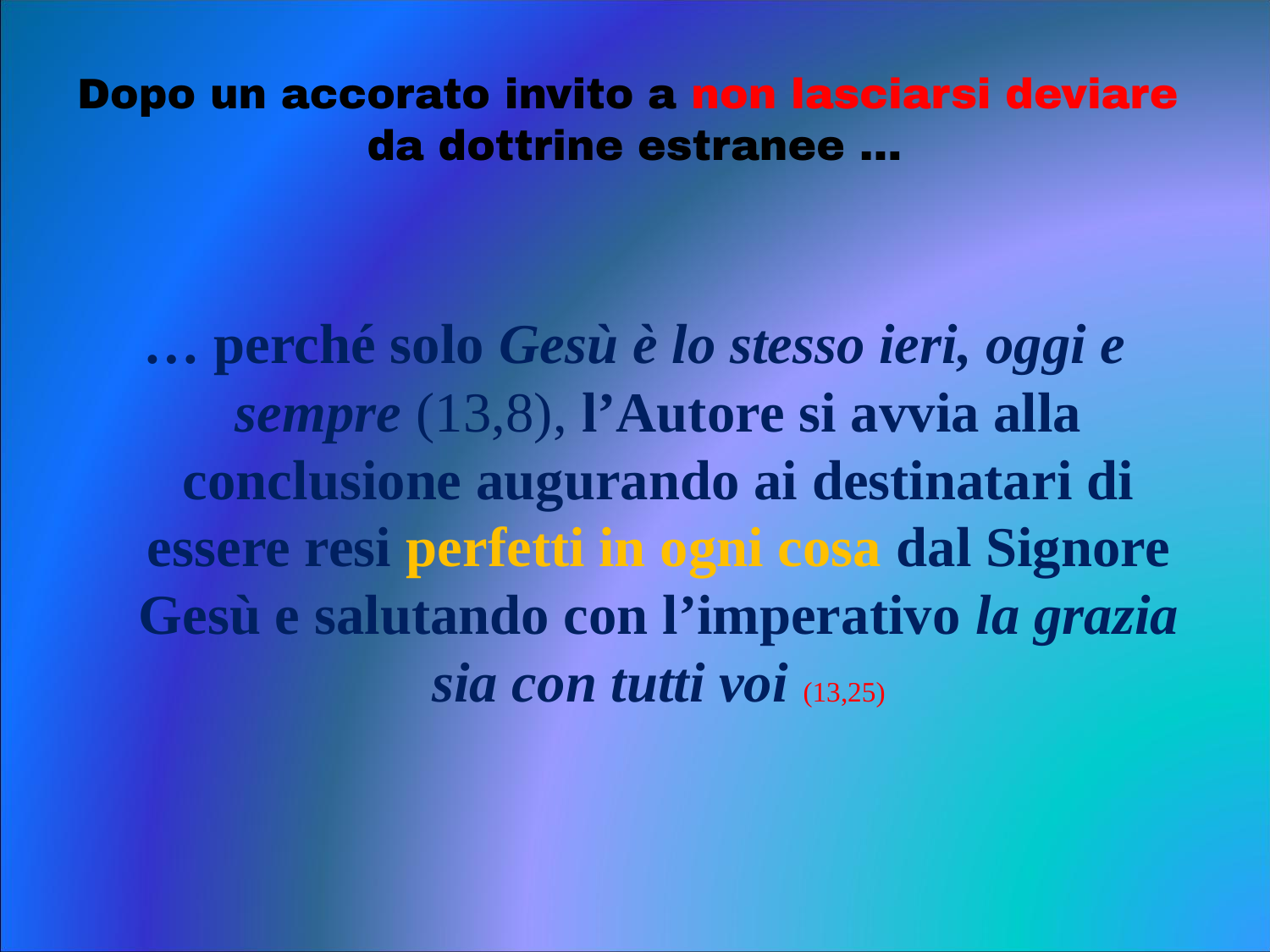

# Dopo un accorato invito a non lasciarsi deviare da dottrine estranee …

… perché solo Gesù è lo stesso ieri, oggi e sempre (13,8), l’Autore si avvia alla conclusione augurando ai destinatari di essere resi perfetti in ogni cosa dal Signore Gesù e salutando con l’imperativo la grazia sia con tutti voi (13,25)